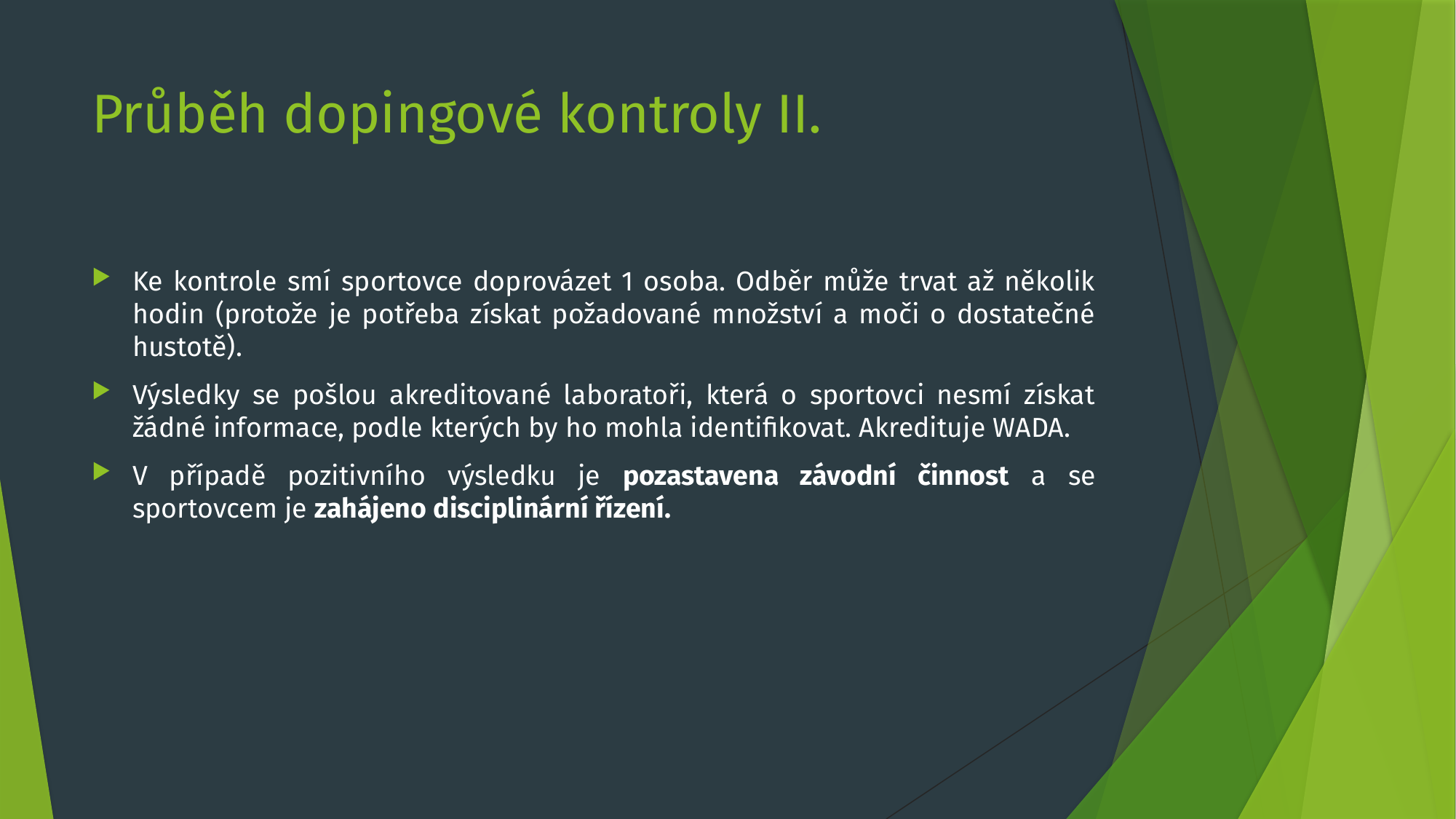

# Průběh dopingové kontroly II.
Ke kontrole smí sportovce doprovázet 1 osoba. Odběr může trvat až několik hodin (protože je potřeba získat požadované množství a moči o dostatečné hustotě).
Výsledky se pošlou akreditované laboratoři, která o sportovci nesmí získat žádné informace, podle kterých by ho mohla identifikovat. Akredituje WADA.
V případě pozitivního výsledku je pozastavena závodní činnost a se sportovcem je zahájeno disciplinární řízení.